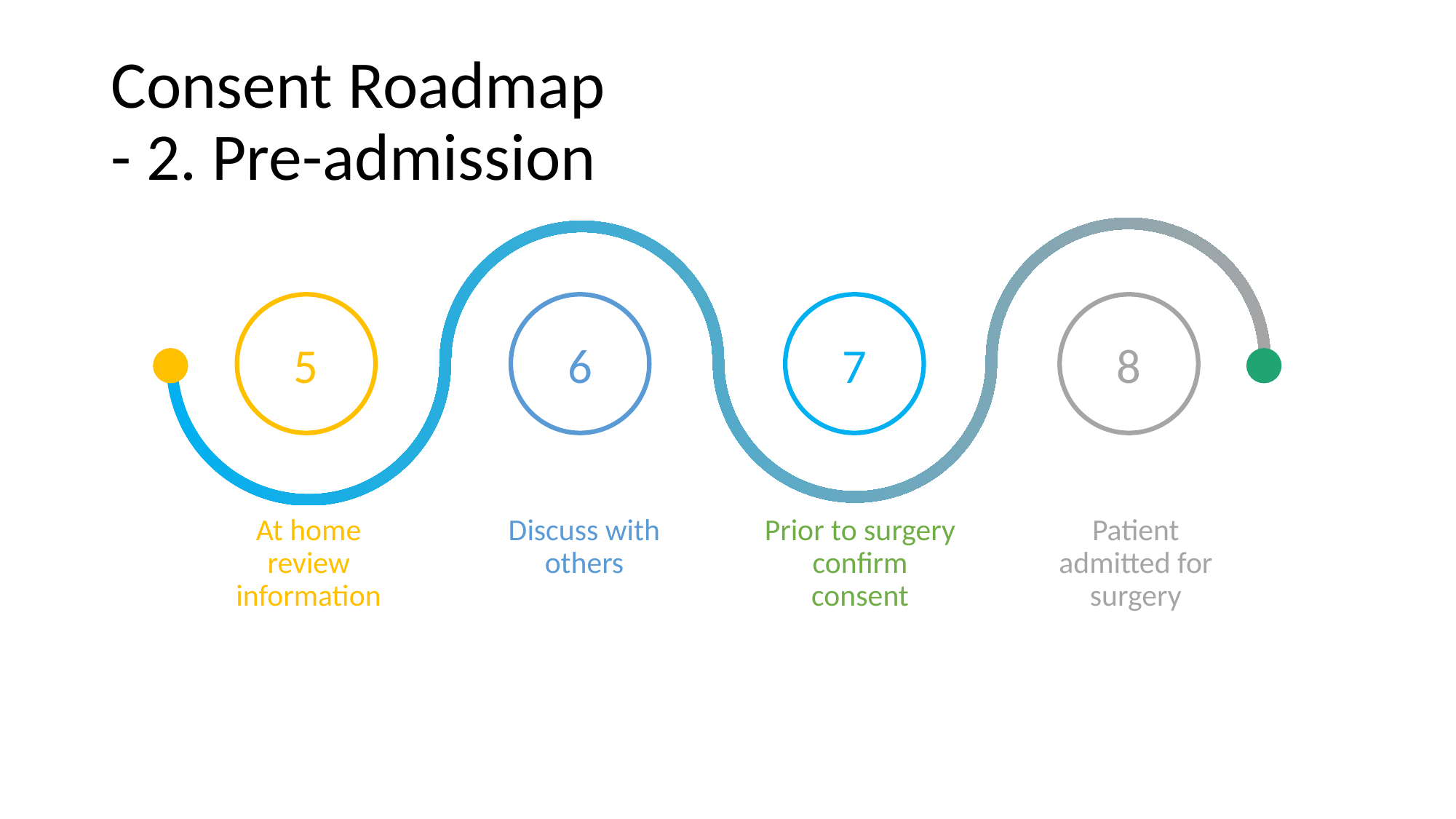

Consent Roadmap
- 1. Initial Consultation
# Consent Roadmap - 2. Pre-admission

5
6
7
8

At home review information
Discuss with others
Prior to surgery confirm consent
Patient admitted for surgery